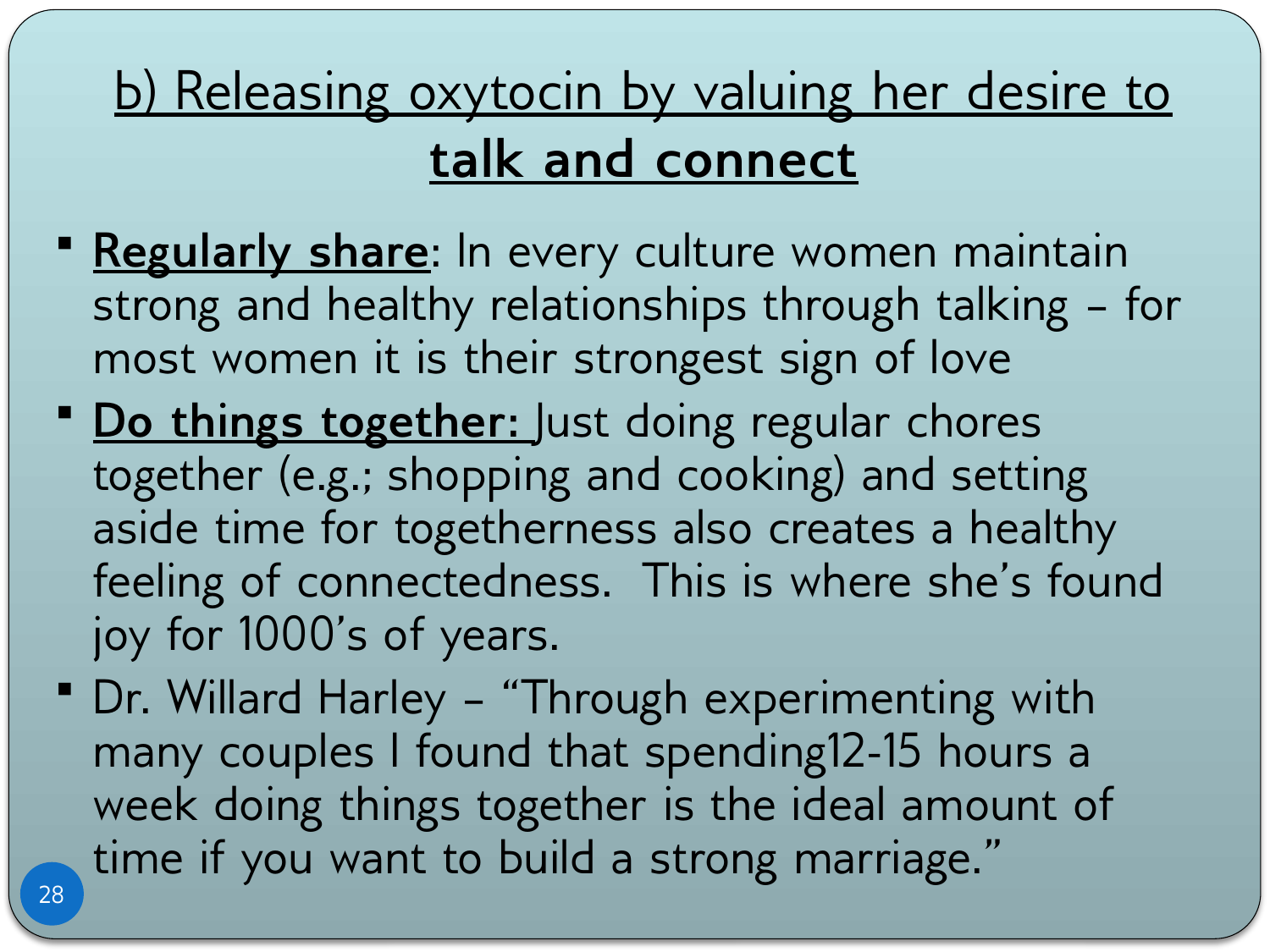

# b) Releasing oxytocin by valuing her desire to talk and connect
Regularly share: In every culture women maintain strong and healthy relationships through talking – for most women it is their strongest sign of love
Do things together: Just doing regular chores together (e.g.; shopping and cooking) and setting aside time for togetherness also creates a healthy feeling of connectedness.  This is where she’s found joy for 1000’s of years.
Dr. Willard Harley – “Through experimenting with many couples I found that spending12-15 hours a week doing things together is the ideal amount of time if you want to build a strong marriage.”
28